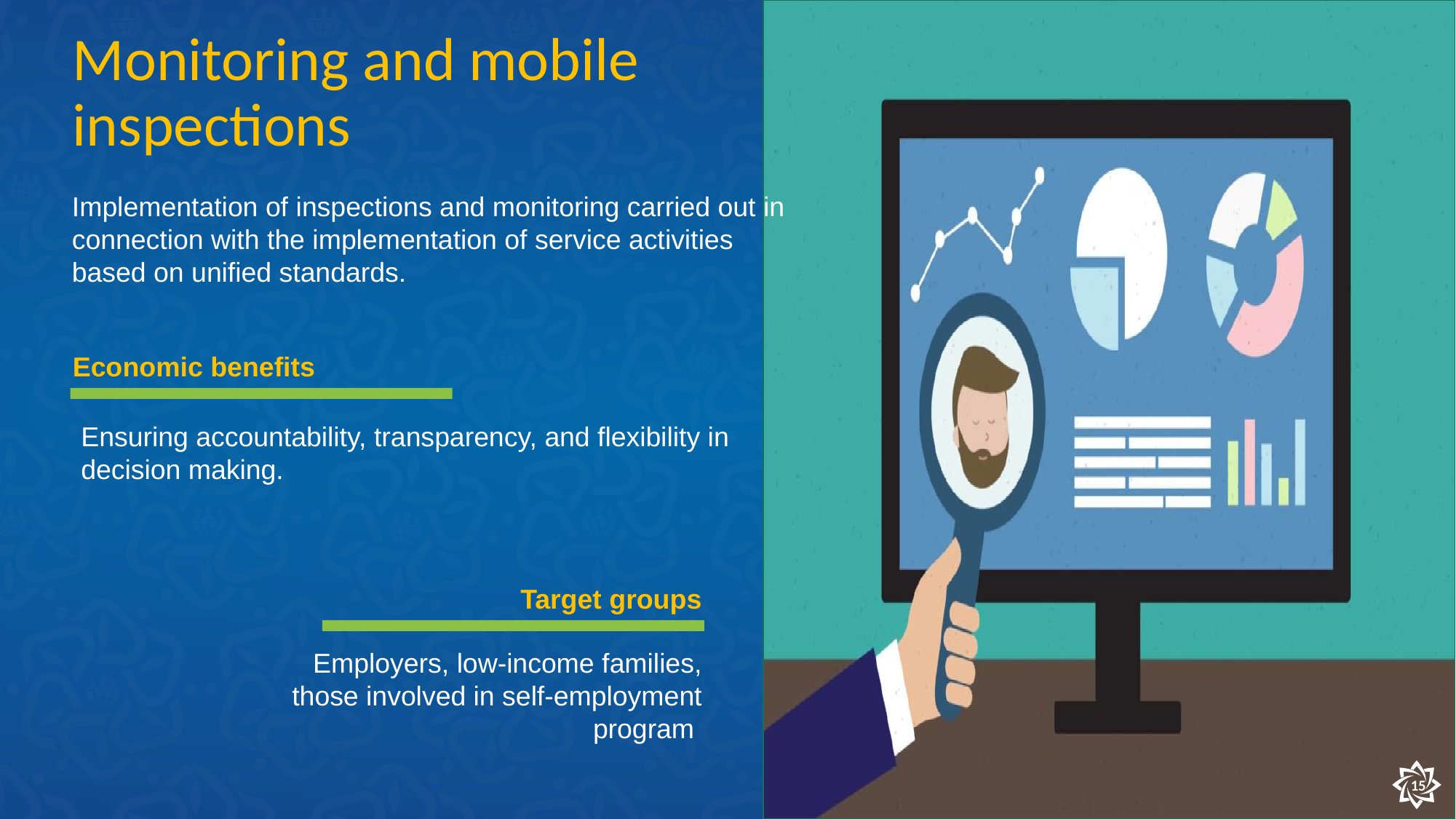

# Monitoring and mobile inspections
Implementation of inspections and monitoring carried out in connection with the implementation of service activities based on unified standards.
Economic benefits

Ensuring accountability, transparency, and flexibility in decision making.
Target groups

Employers, low-income families, those involved in self-employment program

15